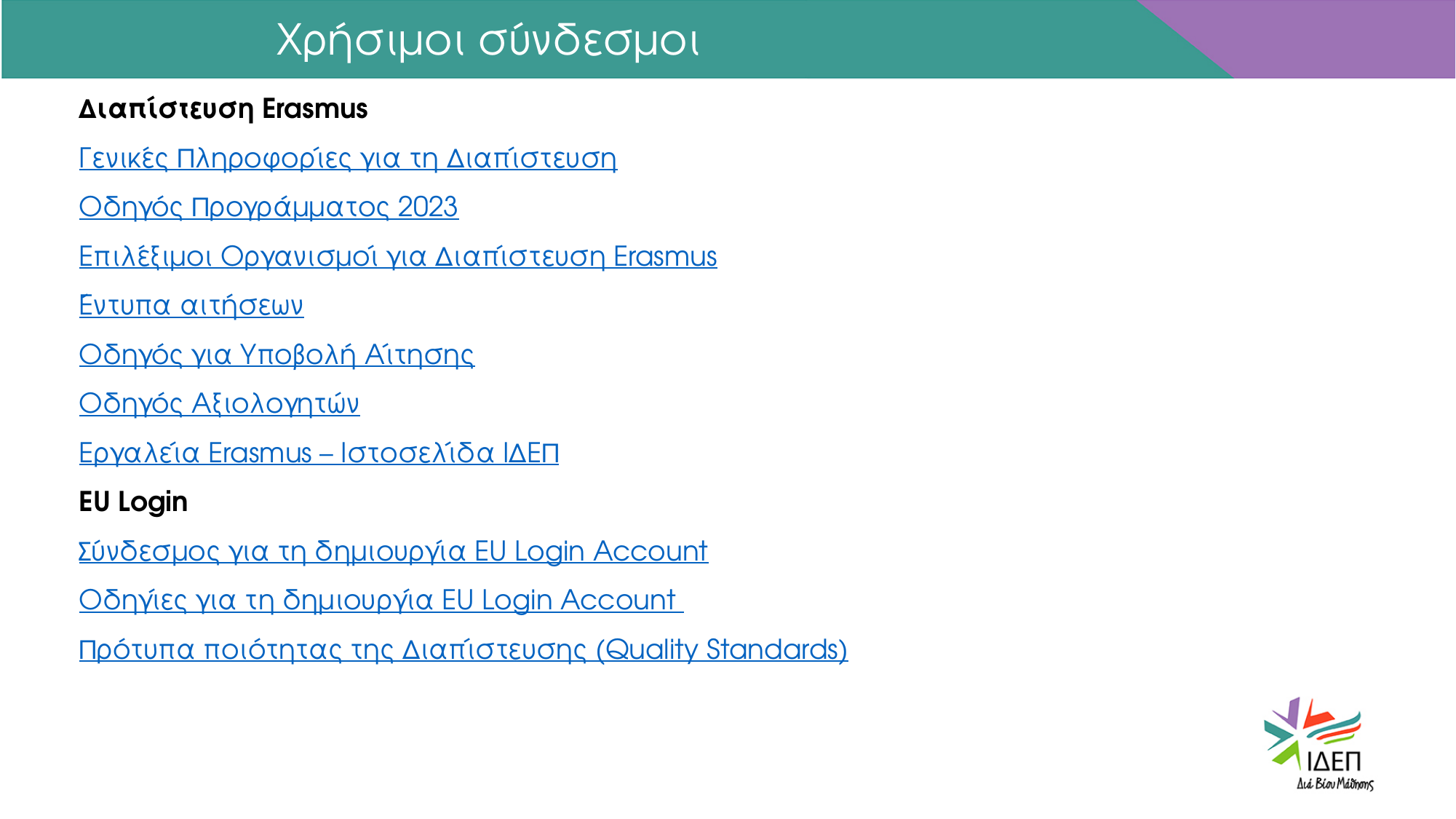

Χρήσιμοι σύνδεσμοι
Διαπίστευση Erasmus
Γενικές Πληροφορίες για τη Διαπίστευση
Oδηγός Προγράμματος 2023
Επιλέξιμοι Οργανισμοί για Διαπίστευση Erasmus
Έντυπα αιτήσεων
Oδηγός για Υποβολή Αίτησης
Οδηγός Αξιολογητών
Εργαλεία Εrasmus – Iστοσελίδα ΙΔΕΠ
ΕU Login
Σύνδεσμος για τη δημιουργία EU Login Account
Oδηγίες για τη δημιουργία EU Login Account
Πρότυπα ποιότητας της Διαπίστευσης (Quality Standards)